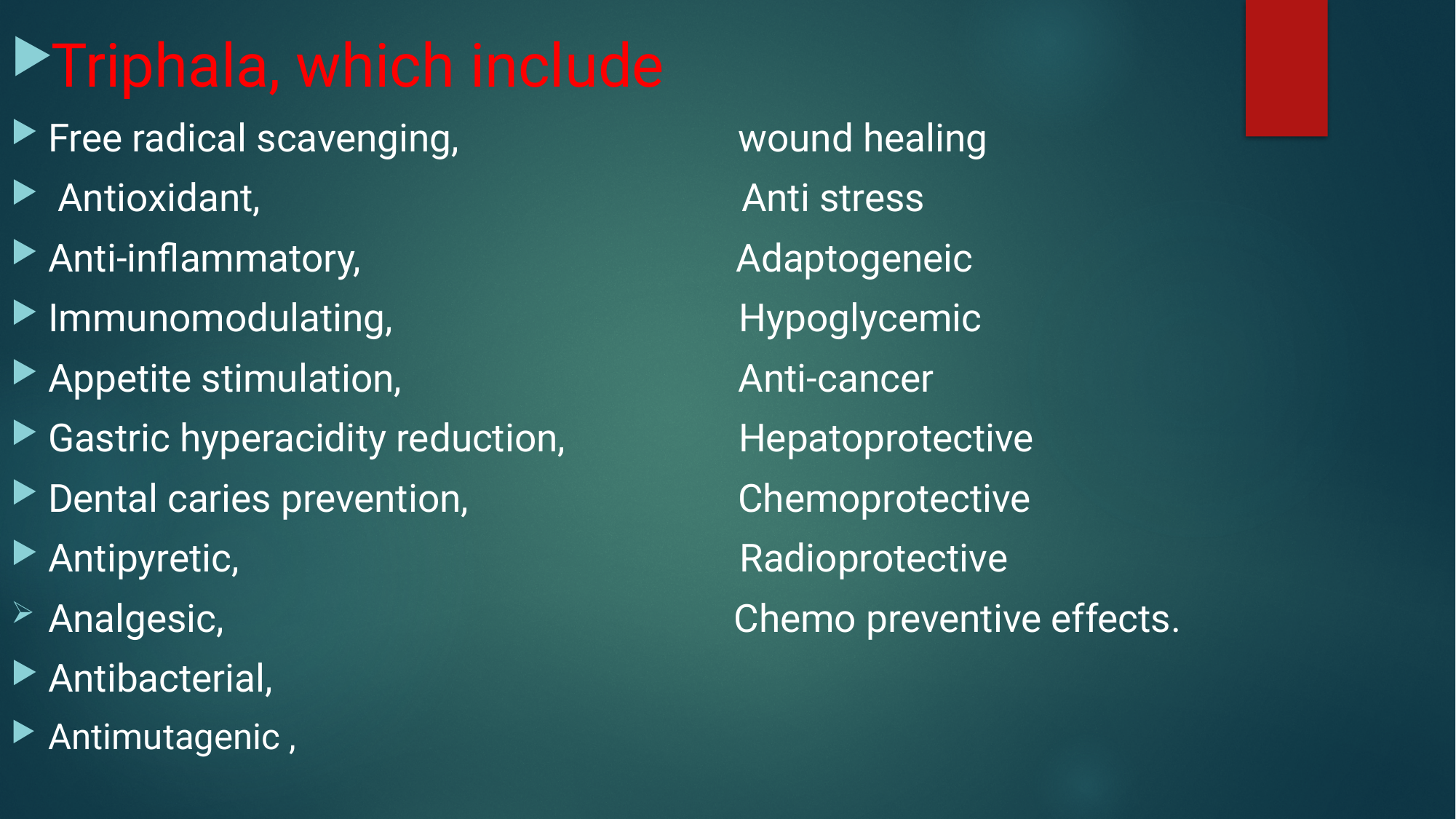

Triphala, which include
Free radical scavenging,                             wound healing
 Antioxidant,                                                  Anti stress
Anti-inflammatory,                                       Adaptogeneic
Immunomodulating,                                    Hypoglycemic
Appetite stimulation,                                   Anti-cancer
Gastric hyperacidity reduction,                  Hepatoprotective
Dental caries prevention,                            Chemoprotective
Antipyretic,                                                    Radioprotective
Analgesic,                                                     Chemo preventive effects.
Antibacterial,
Antimutagenic ,